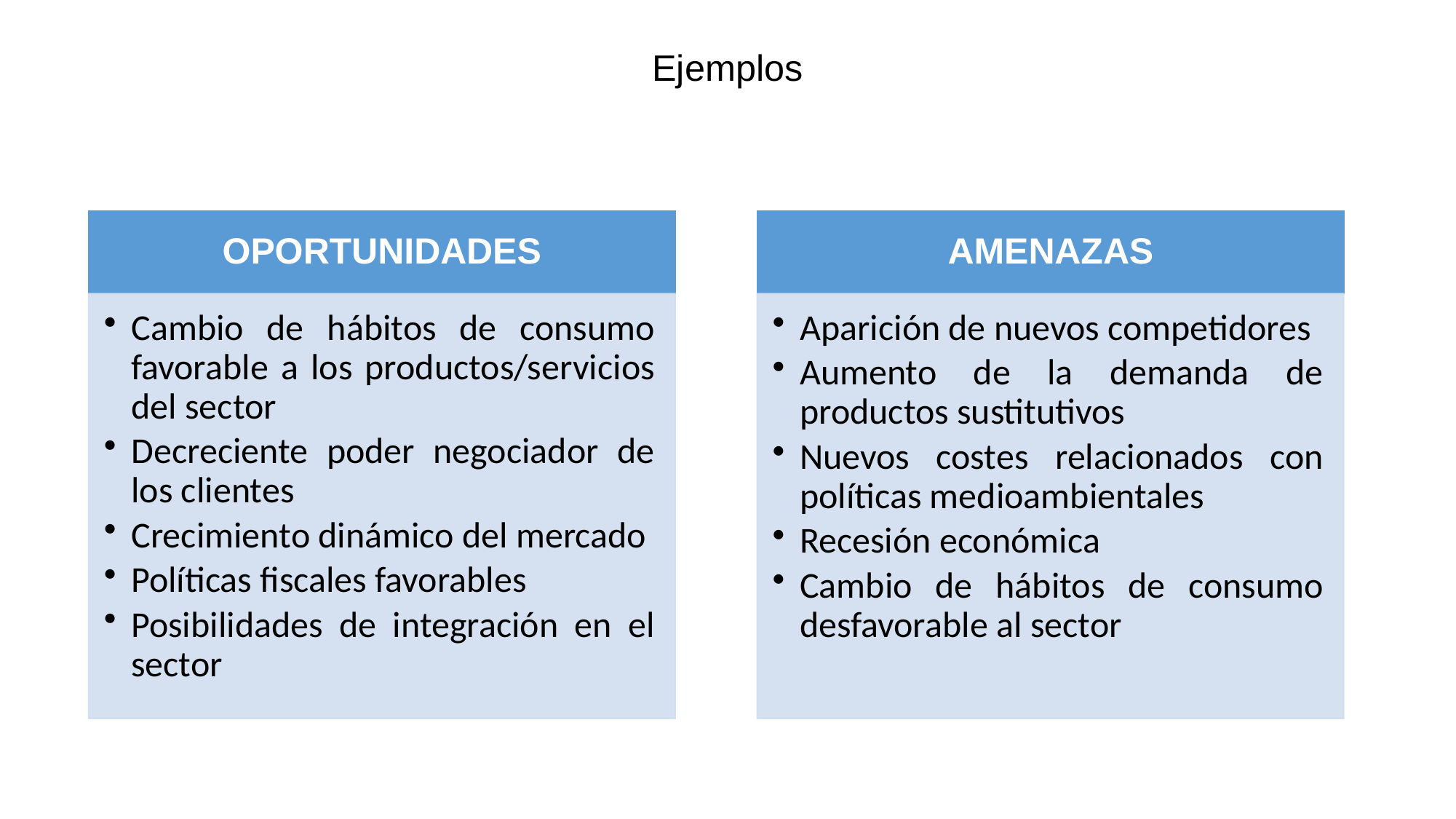

# Ejemplos
OPORTUNIDADES
Cambio de hábitos de consumo favorable a los productos/servicios del sector
Decreciente poder negociador de los clientes
Crecimiento dinámico del mercado
Políticas fiscales favorables
Posibilidades de integración en el sector
AMENAZAS
Aparición de nuevos competidores
Aumento de la demanda de productos sustitutivos
Nuevos costes relacionados con políticas medioambientales
Recesión económica
Cambio de hábitos de consumo desfavorable al sector